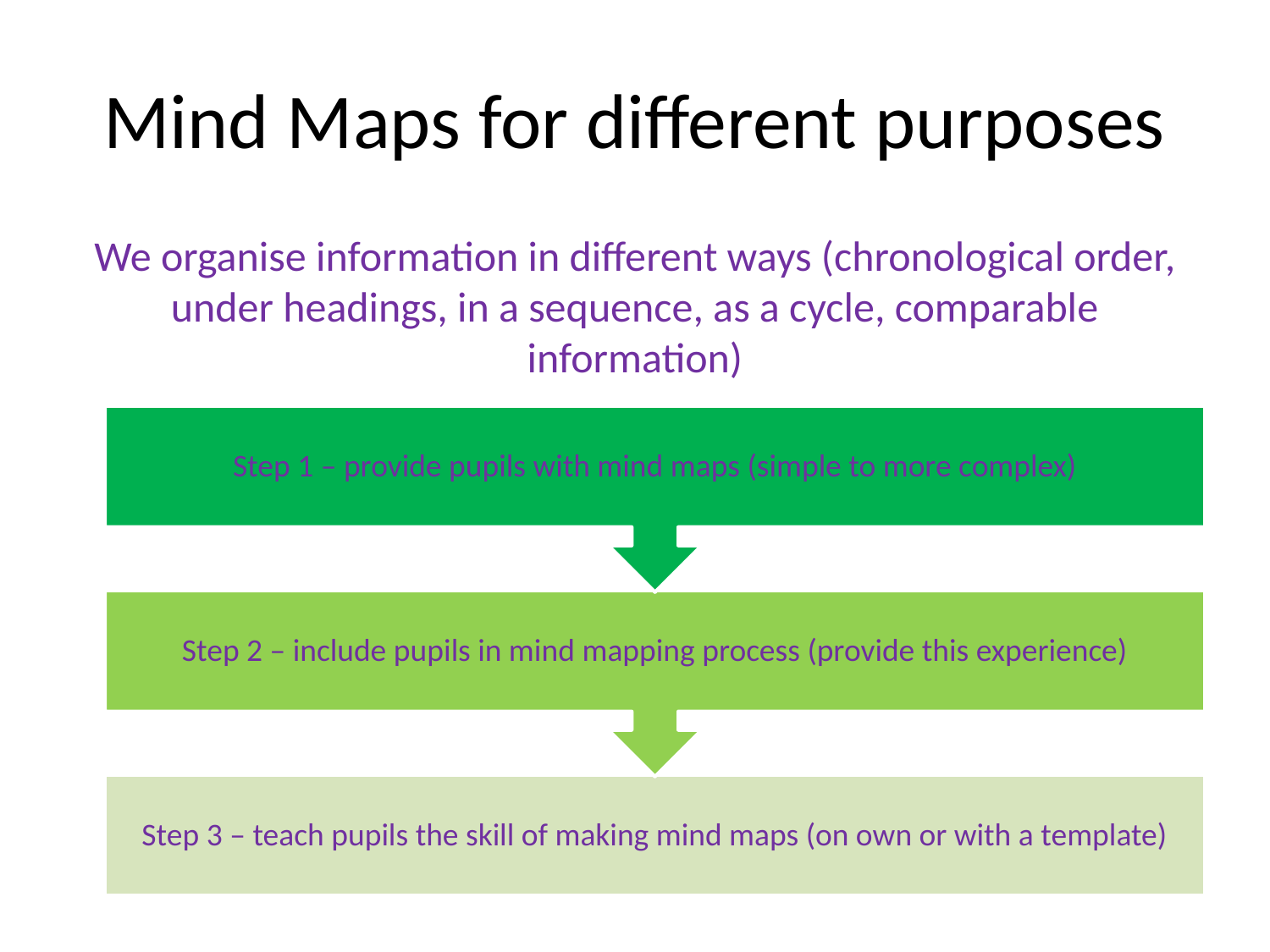

# Mind Maps for different purposes
We organise information in different ways (chronological order, under headings, in a sequence, as a cycle, comparable information)

Step 3 – teach pupils the skill of making mind maps (on own or with a template)
Step 2 – include pupils in mind mapping process (provide this experience)
Step 1 – provide pupils with mind maps (simple to more complex)